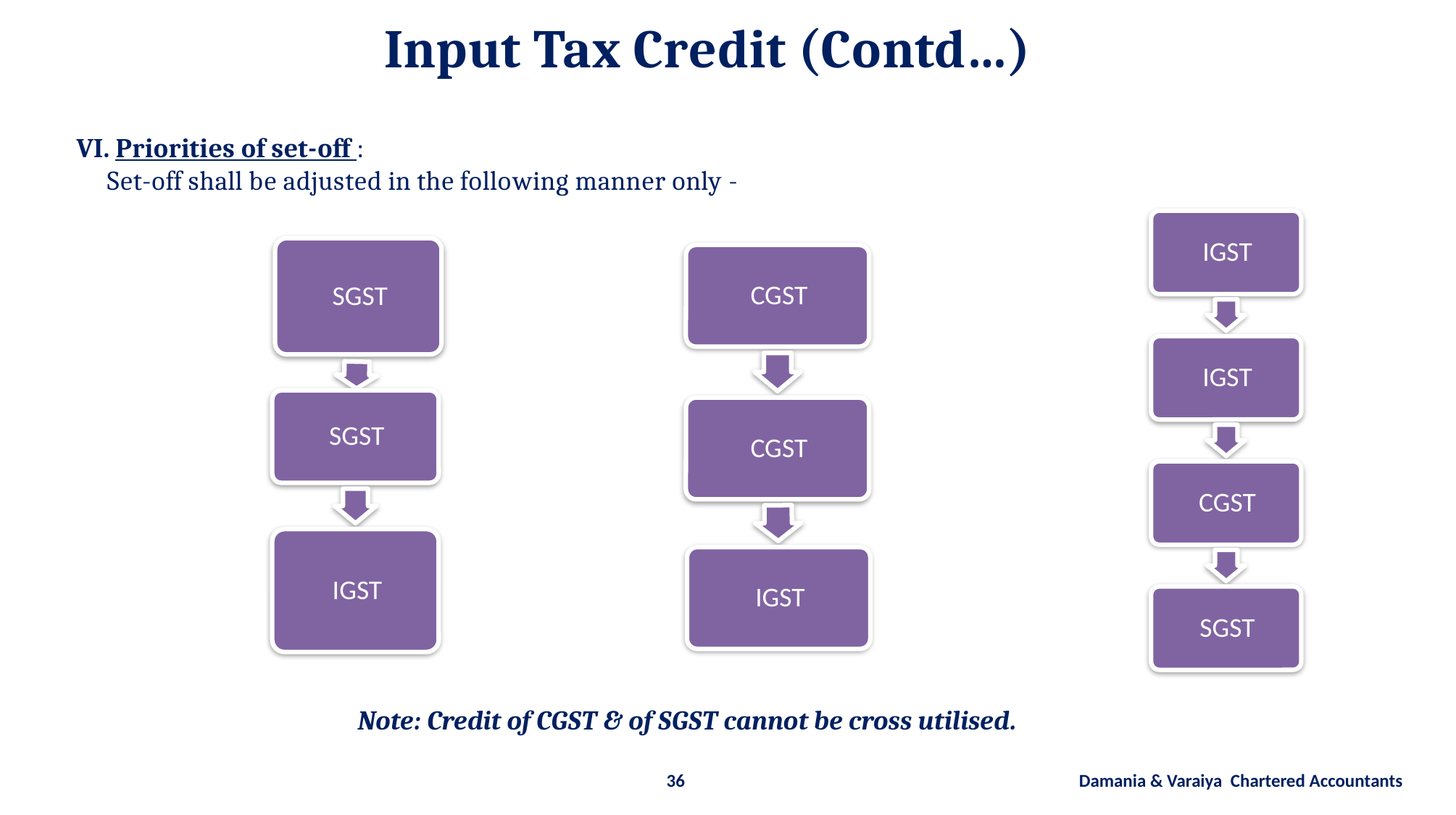

Input Tax Credit (Contd…)

VI. Priorities of set-off :
     Set-off shall be adjusted in the following manner only -
IGST

IGST

CGST

SGST
SGST

SGST

IGST
CGST

CGST

IGST

Note: Credit of CGST & of SGST cannot be cross utilised.
36                                                                                               Damania & Varaiya  Chartered Accountants